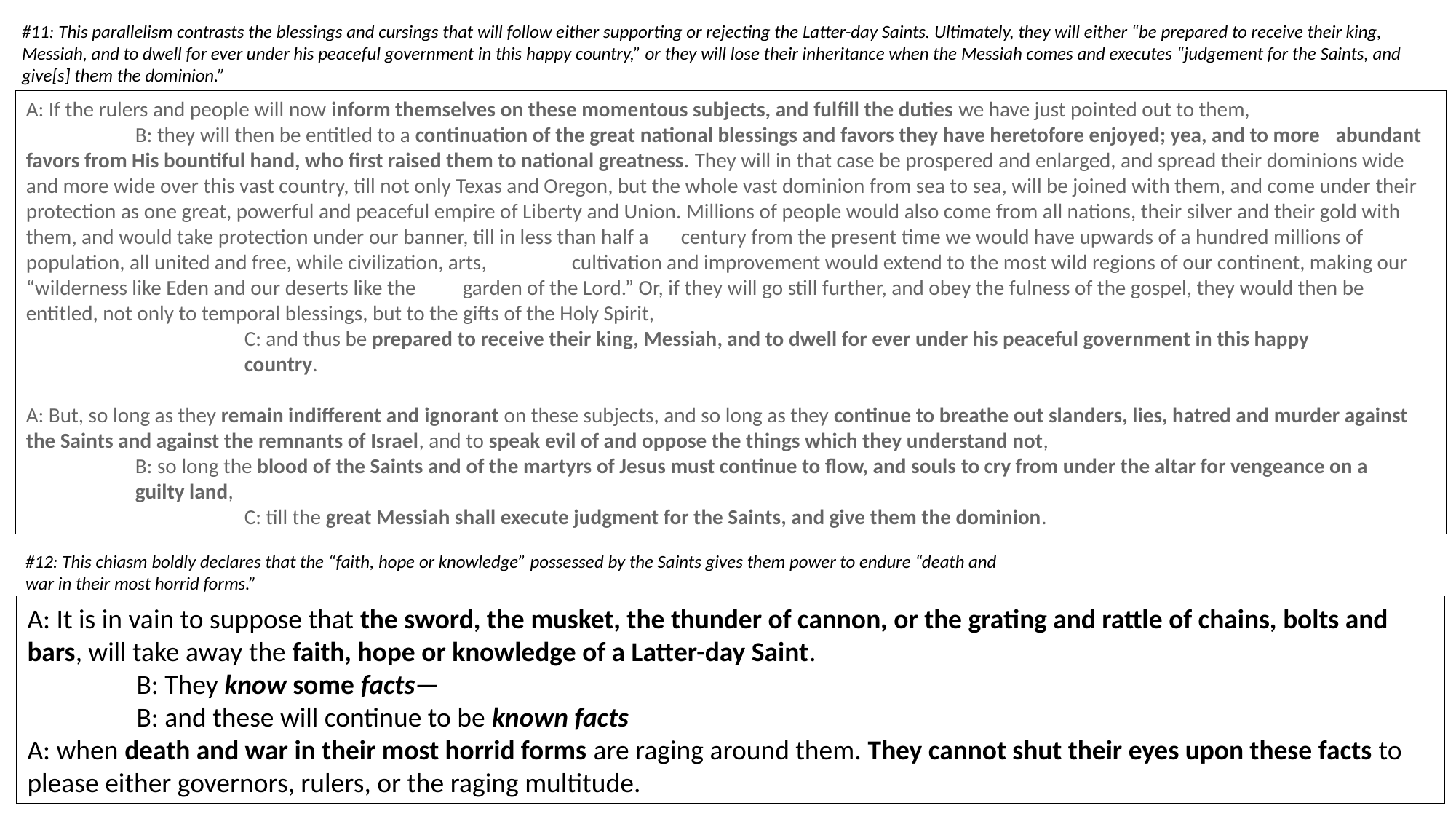

#11: This parallelism contrasts the blessings and cursings that will follow either supporting or rejecting the Latter-day Saints. Ultimately, they will either “be prepared to receive their king, Messiah, and to dwell for ever under his peaceful government in this happy country,” or they will lose their inheritance when the Messiah comes and executes “judgement for the Saints, and give[s] them the dominion.”
A: If the rulers and people will now inform themselves on these momentous subjects, and fulfill the duties we have just pointed out to them, 
	B: they will then be entitled to a continuation of the great national blessings and favors they have heretofore enjoyed; yea, and to more 	abundant favors from His bountiful hand, who first raised them to national greatness. They will in that case be prospered and enlarged, and spread their dominions wide and more wide over this vast country, till not only Texas and Oregon, but the whole vast dominion from sea to sea, will be joined with them, and come under their protection as one great, powerful and peaceful empire of Liberty and Union. Millions of people would also come from all nations, their silver and their gold with them, and would take protection under our banner, till in less than half a 	century from the present time we would have upwards of a hundred millions of population, all united and free, while civilization, arts, 	cultivation and improvement would extend to the most wild regions of our continent, making our “wilderness like Eden and our deserts like the 	garden of the Lord.” Or, if they will go still further, and obey the fulness of the gospel, they would then be entitled, not only to temporal blessings, but to the gifts of the Holy Spirit, 
		C: and thus be prepared to receive their king, Messiah, and to dwell for ever under his peaceful government in this happy 			country.
A: But, so long as they remain indifferent and ignorant on these subjects, and so long as they continue to breathe out slanders, lies, hatred and murder against the Saints and against the remnants of Israel, and to speak evil of and oppose the things which they understand not, 
	B: so long the blood of the Saints and of the martyrs of Jesus must continue to flow, and souls to cry from under the altar for vengeance on a 	guilty land,
		C: till the great Messiah shall execute judgment for the Saints, and give them the dominion.
#12: This chiasm boldly declares that the “faith, hope or knowledge” possessed by the Saints gives them power to endure “death and war in their most horrid forms.”
A: It is in vain to suppose that the sword, the musket, the thunder of cannon, or the grating and rattle of chains, bolts and bars, will take away the faith, hope or knowledge of a Latter-day Saint.
	B: They know some facts—
	B: and these will continue to be known facts
A: when death and war in their most horrid forms are raging around them. They cannot shut their eyes upon these facts to please either governors, rulers, or the raging multitude.